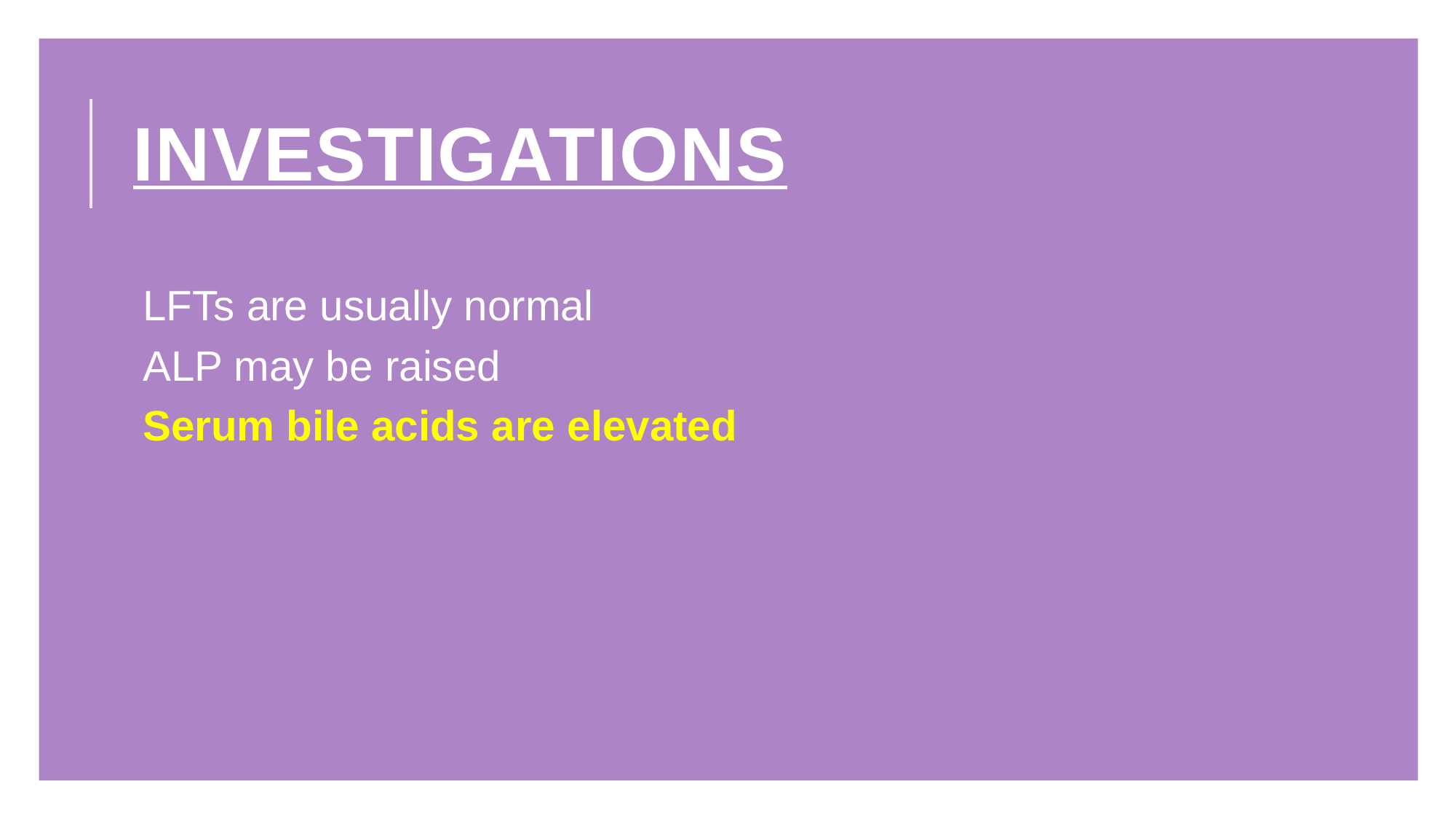

# InvestigationS
LFTs are usually normal
ALP may be raised
Serum bile acids are elevated